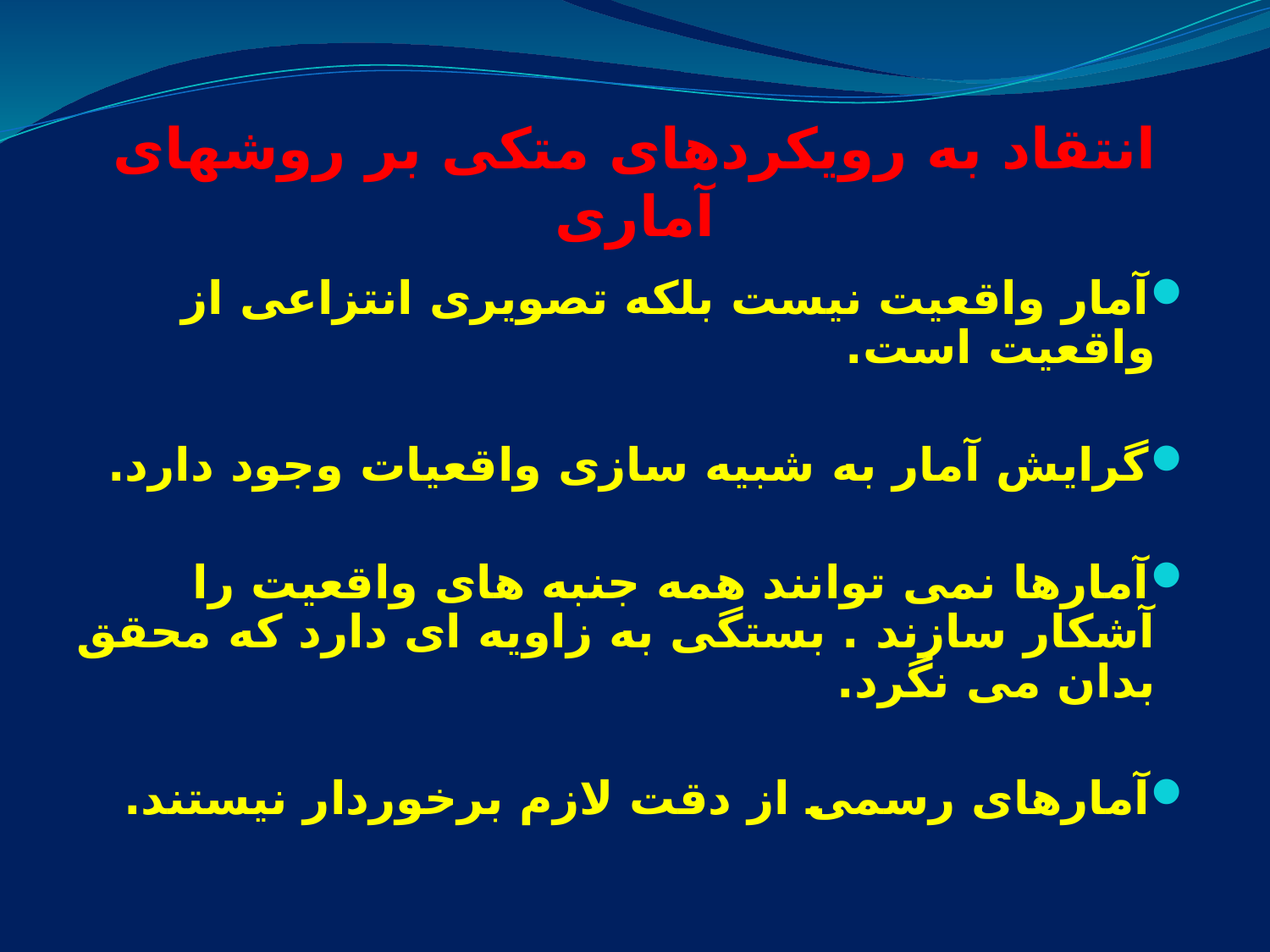

انتقاد به رویکردهای متکی بر روشهای آماری
آمار واقعیت نیست بلکه تصویری انتزاعی از واقعیت است.

گرایش آمار به شبیه سازی واقعیات وجود دارد.

آمارها نمی توانند همه جنبه های واقعیت را آشکار سازند . بستگی به زاویه ای دارد که محقق بدان می نگرد.

آمارهای رسمی از دقت لازم برخوردار نیستند.